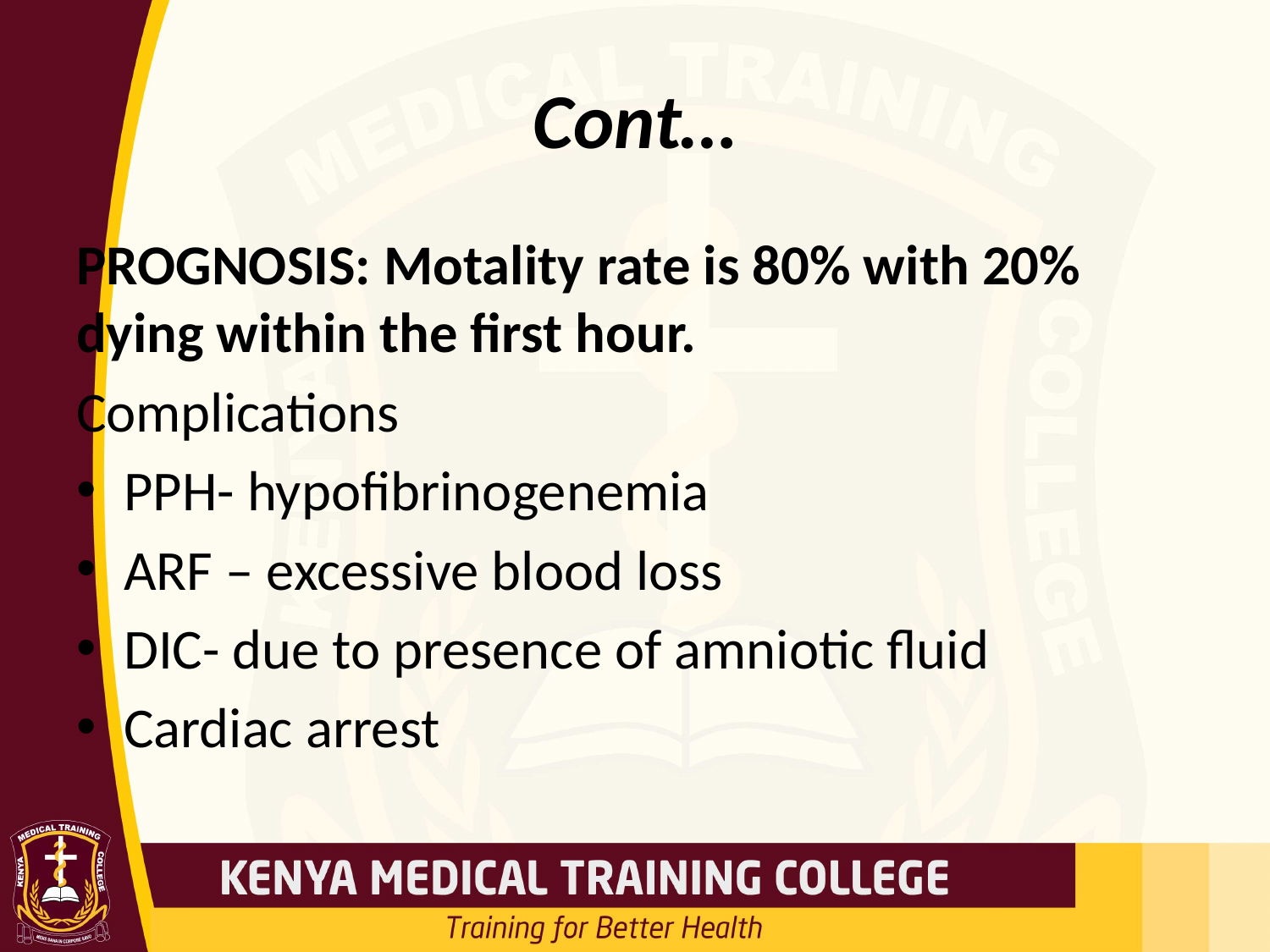

# Cont…
PROGNOSIS: Motality rate is 80% with 20% dying within the first hour.
Complications
PPH- hypofibrinogenemia
ARF – excessive blood loss
DIC- due to presence of amniotic fluid
Cardiac arrest